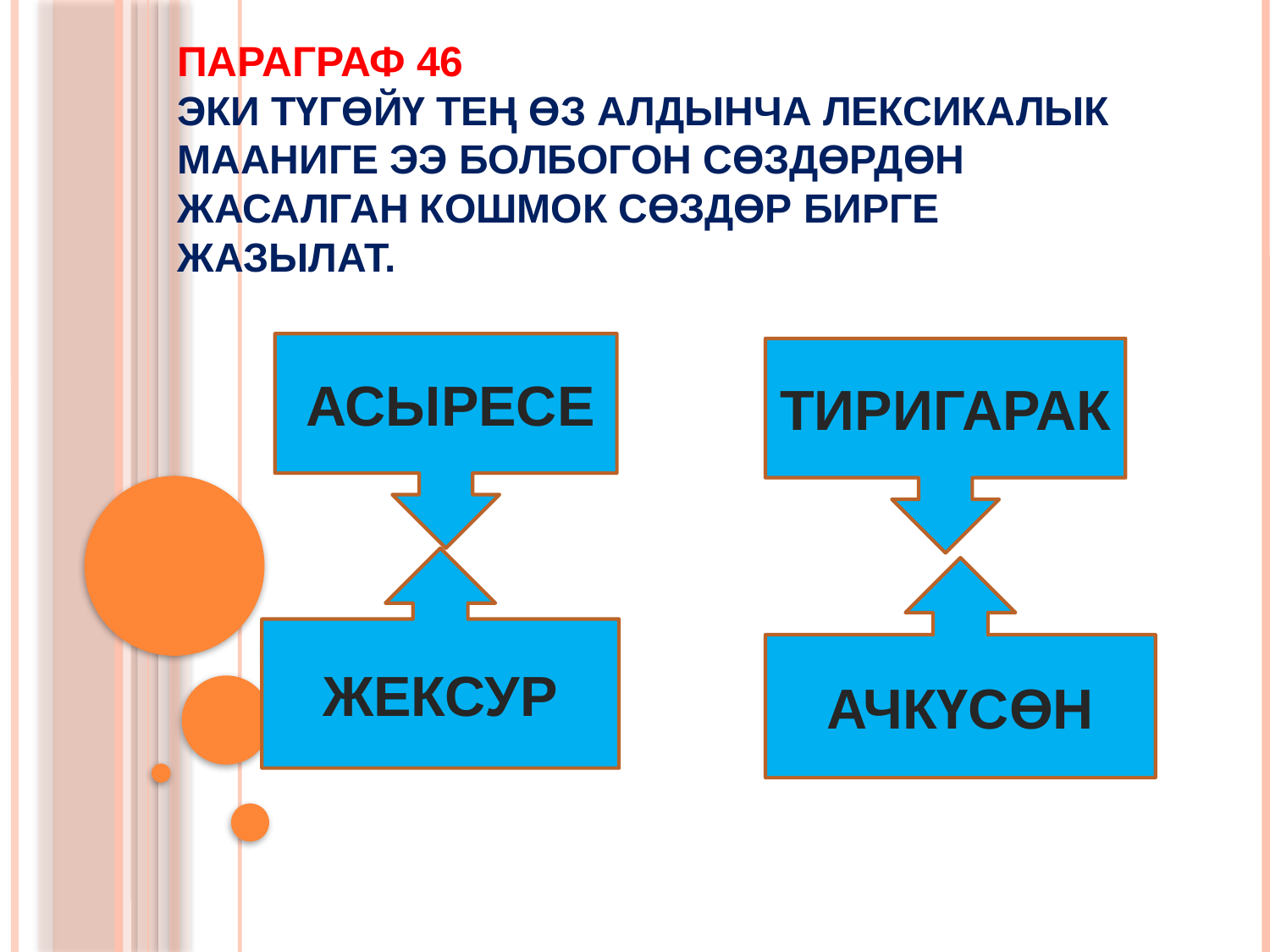

# Параграф 46 Эки түгөйү тең өз алдынча лексикалык мааниге ээ болбогон сөздөрдөн жасалган кошмок сөздөр бирге жазылат.

 АСЫРЕСЕ
ТИРИГАРАК
ЖЕКСУР
АЧКҮСӨН